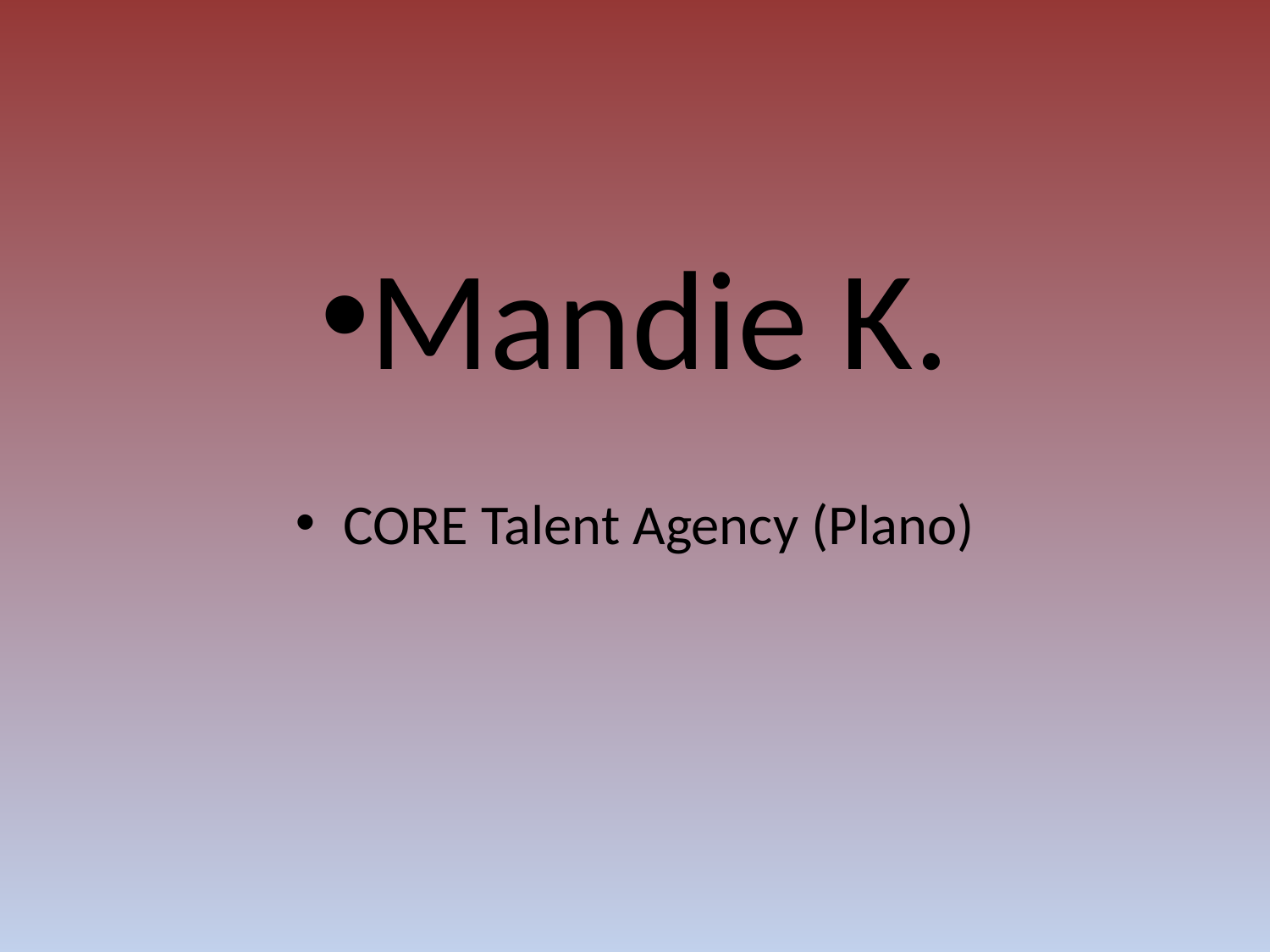

#
Mandie K.

CORE Talent Agency (Plano)